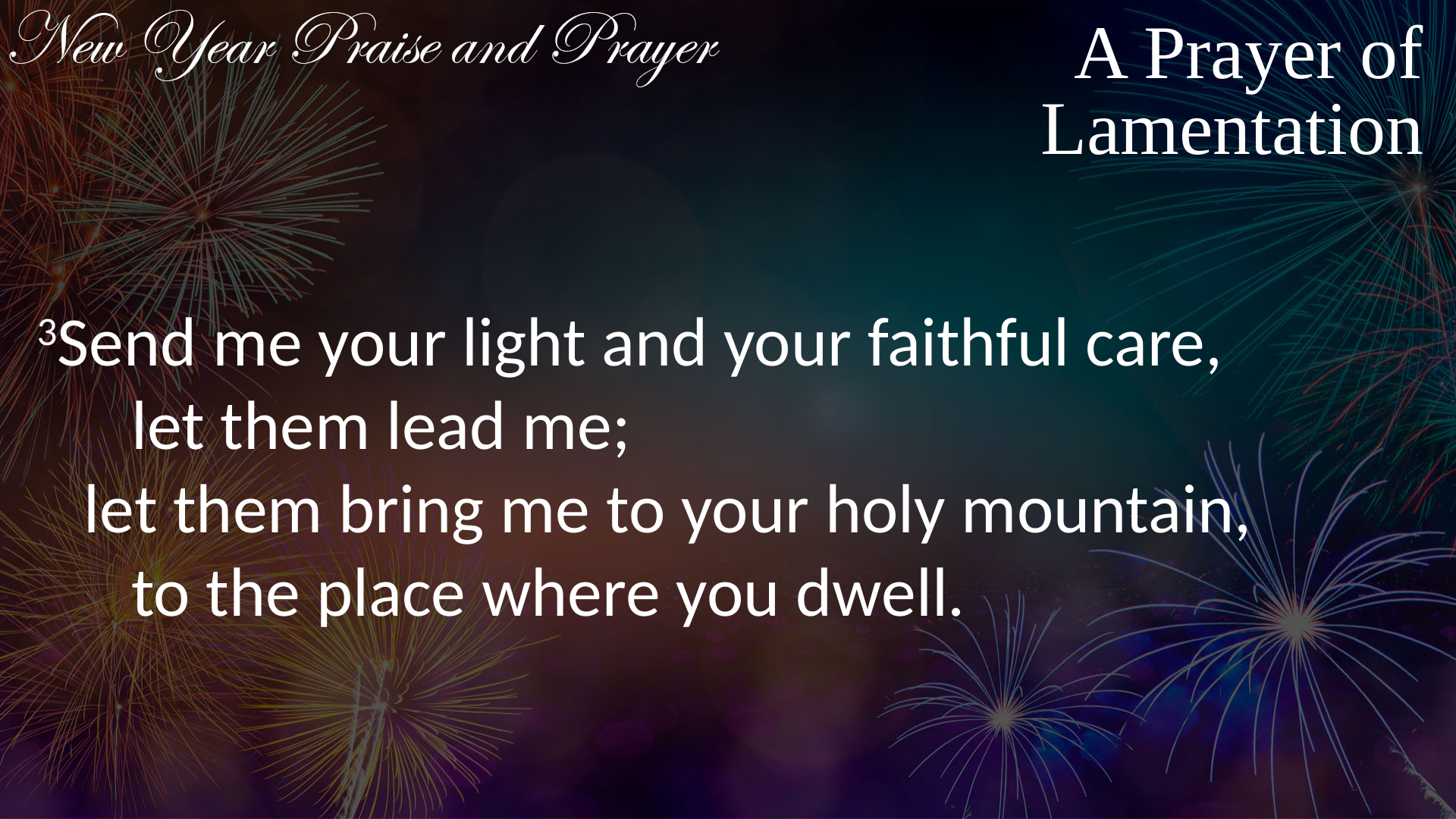

A Prayer of
Lamentation
3Send me your light and your faithful care,
      let them lead me;
   let them bring me to your holy mountain,
      to the place where you dwell.